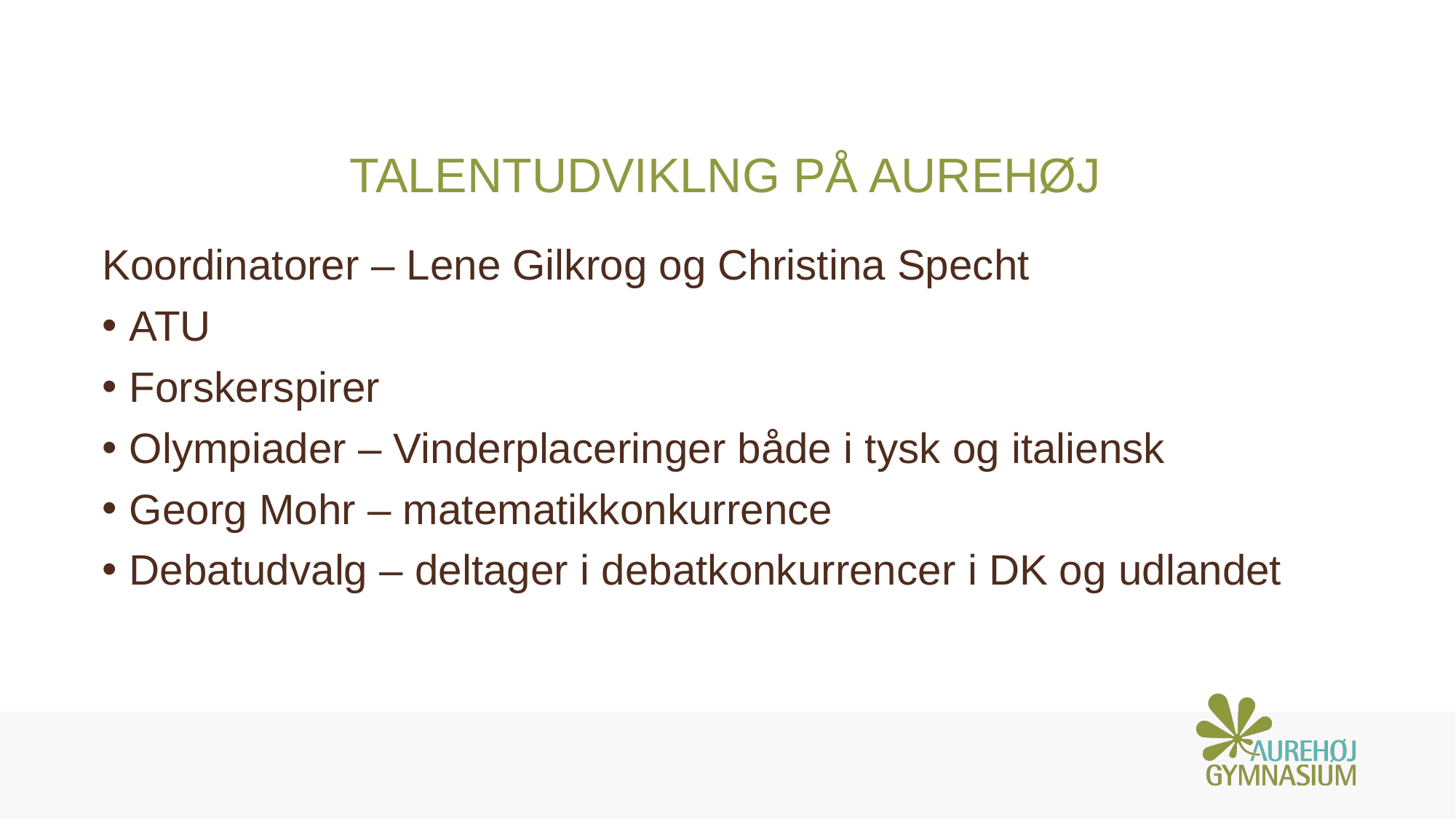

# Talentudviklng på Aurehøj
Koordinatorer – Lene Gilkrog og Christina Specht
ATU
Forskerspirer
Olympiader – Vinderplaceringer både i tysk og italiensk
Georg Mohr – matematikkonkurrence
Debatudvalg – deltager i debatkonkurrencer i DK og udlandet